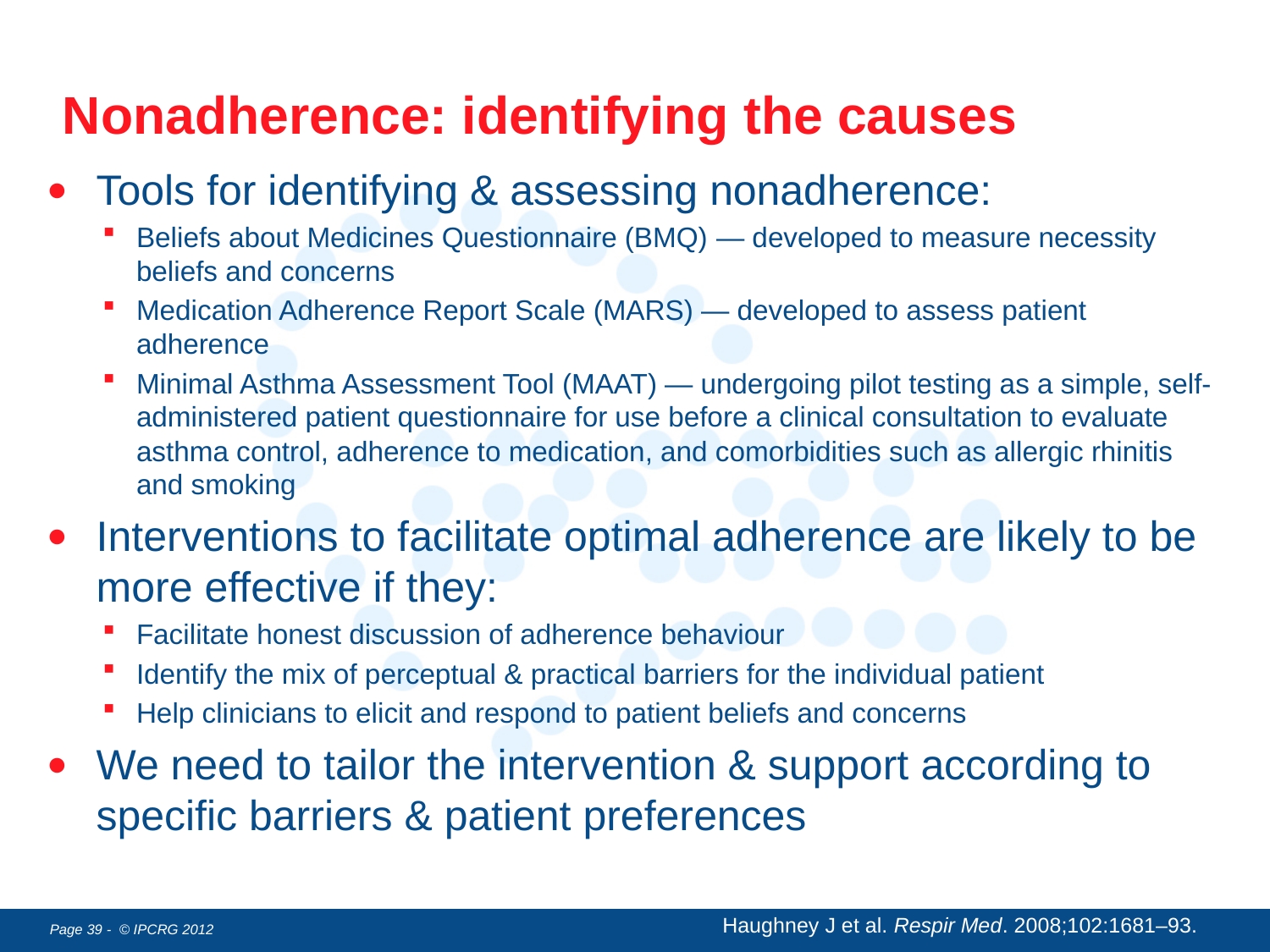

# Nonadherence: identifying the causes
Tools for identifying & assessing nonadherence:
Beliefs about Medicines Questionnaire (BMQ) — developed to measure necessity beliefs and concerns
Medication Adherence Report Scale (MARS) — developed to assess patient adherence
Minimal Asthma Assessment Tool (MAAT) — undergoing pilot testing as a simple, self-administered patient questionnaire for use before a clinical consultation to evaluate asthma control, adherence to medication, and comorbidities such as allergic rhinitis and smoking
Interventions to facilitate optimal adherence are likely to be more effective if they:
Facilitate honest discussion of adherence behaviour
Identify the mix of perceptual & practical barriers for the individual patient
Help clinicians to elicit and respond to patient beliefs and concerns
We need to tailor the intervention & support according to specific barriers & patient preferences
Haughney J et al. Respir Med. 2008;102:1681–93.